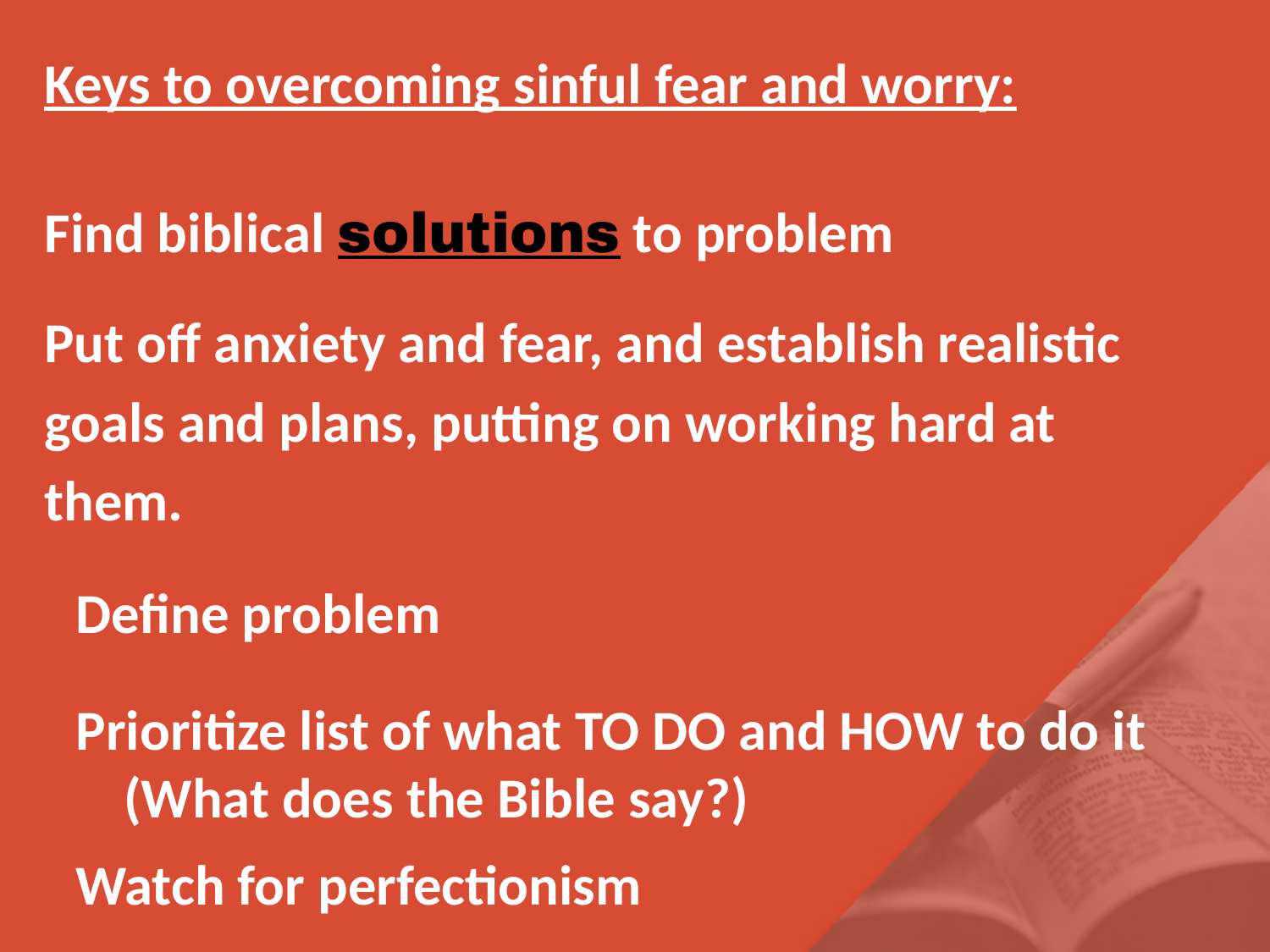

Keys to overcoming sinful fear and worry:
Find biblical solutions to problem
Put off anxiety and fear, and establish realistic
goals and plans, putting on working hard at
them.

Define problem
Prioritize list of what TO DO and HOW to do it (What does the Bible say?)

Watch for perfectionism